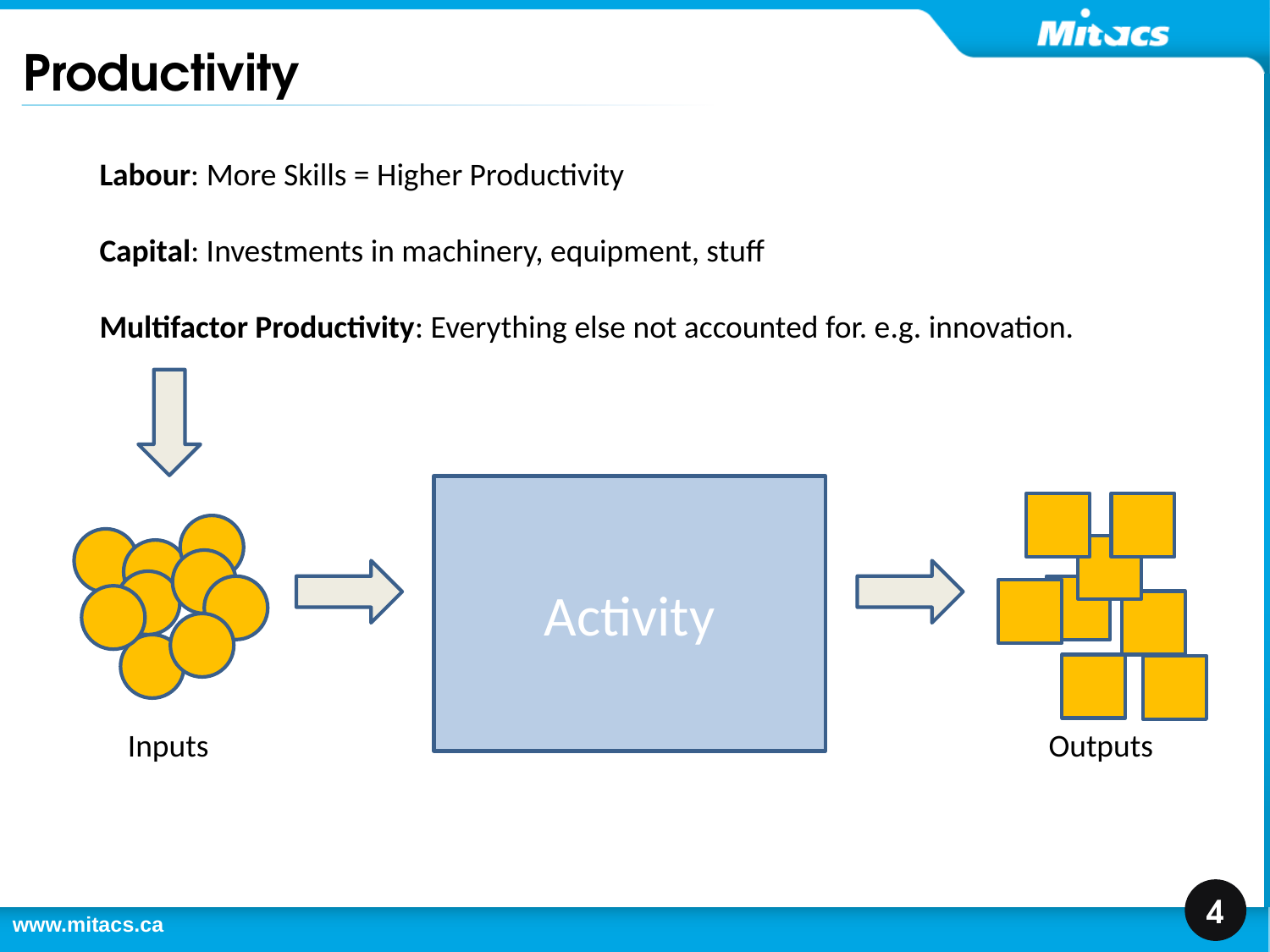

# Productivity
Labour: More Skills = Higher Productivity

Capital: Investments in machinery, equipment, stuff

Multifactor Productivity: Everything else not accounted for. e.g. innovation.

Activity

Inputs
Outputs